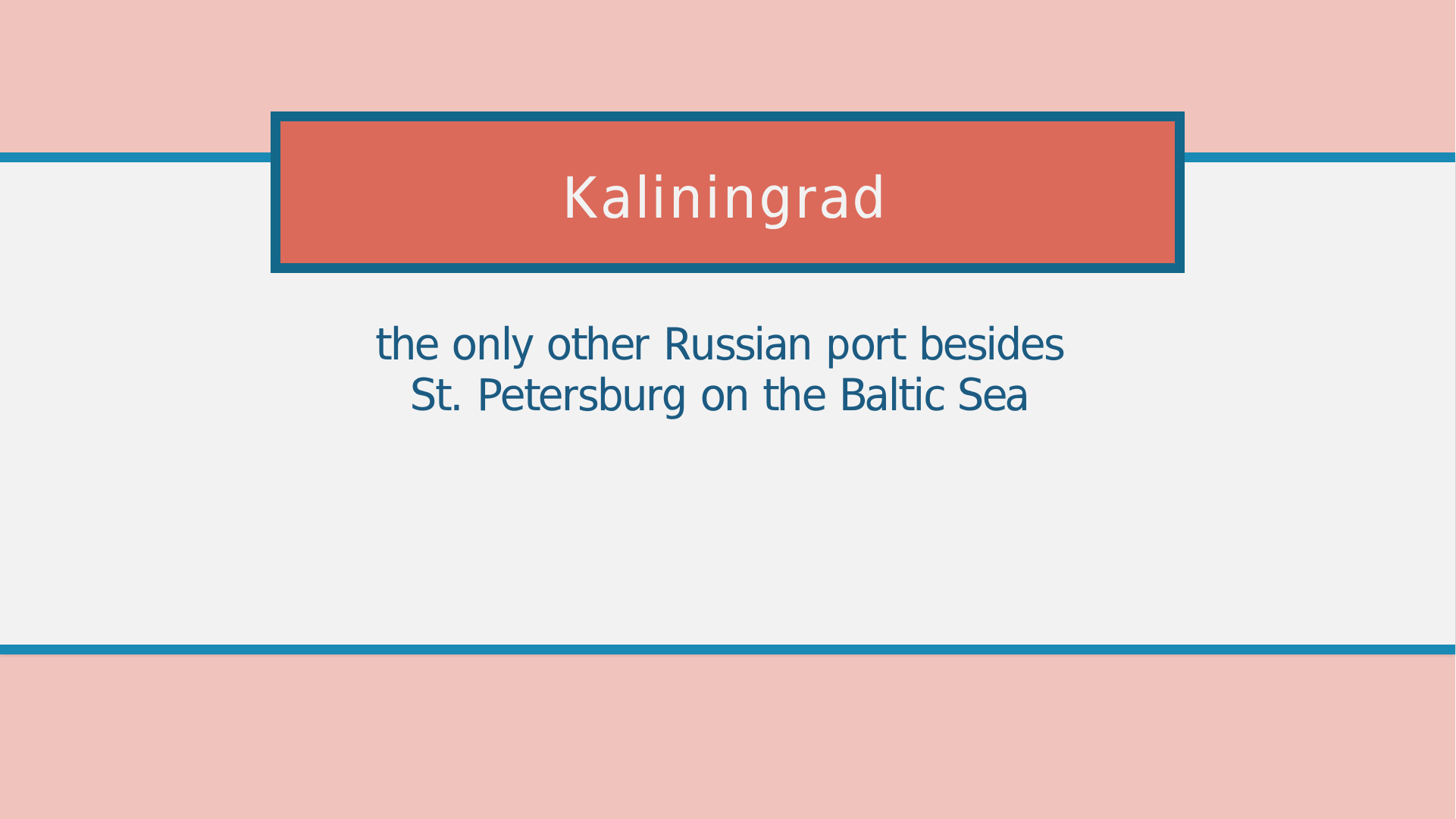

# Kaliningrad
the only other Russian port besides
St. Petersburg on the Baltic Sea